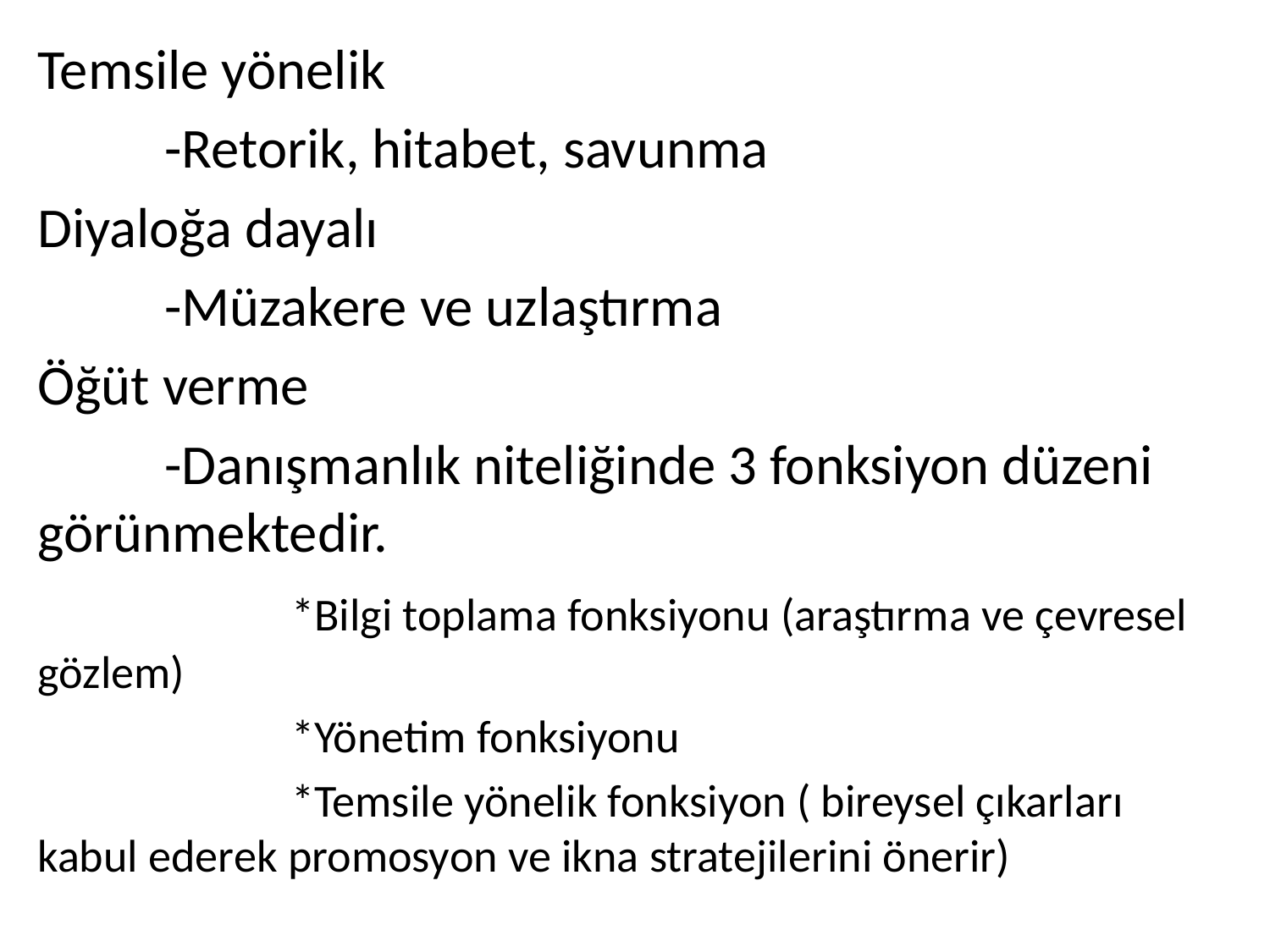

Temsile yönelik
	-Retorik, hitabet, savunma
Diyaloğa dayalı
	-Müzakere ve uzlaştırma
Öğüt verme
	-Danışmanlık niteliğinde 3 fonksiyon düzeni görünmektedir.
		*Bilgi toplama fonksiyonu (araştırma ve çevresel gözlem)
		*Yönetim fonksiyonu
		*Temsile yönelik fonksiyon ( bireysel çıkarları kabul ederek promosyon ve ikna stratejilerini önerir)